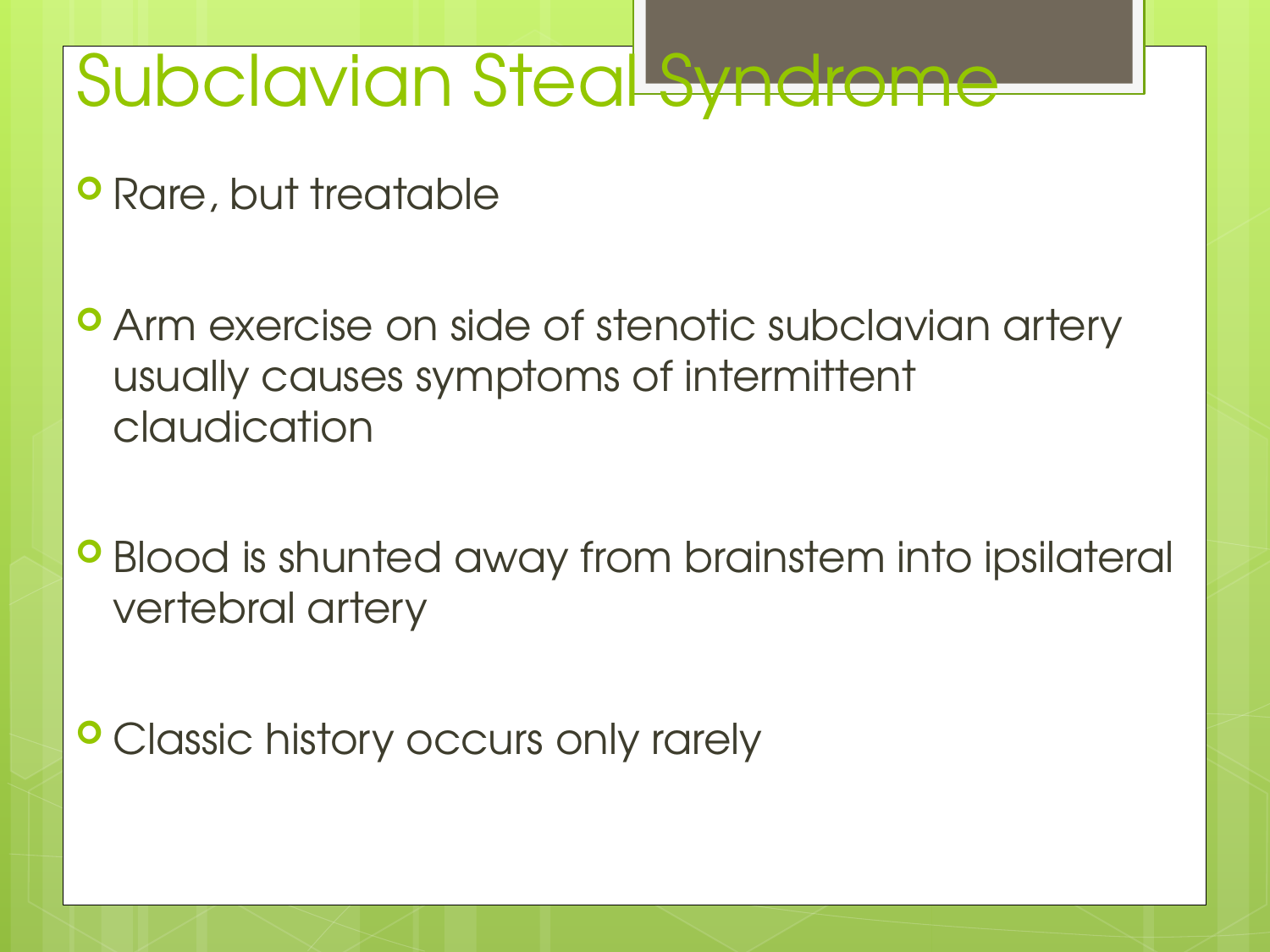

# Subclavian Steal Syndrome

Rare, but treatable

Arm exercise on side of stenotic subclavian artery usually causes symptoms of intermittent claudication

Blood is shunted away from brainstem into ipsilateral vertebral artery

Classic history occurs only rarely